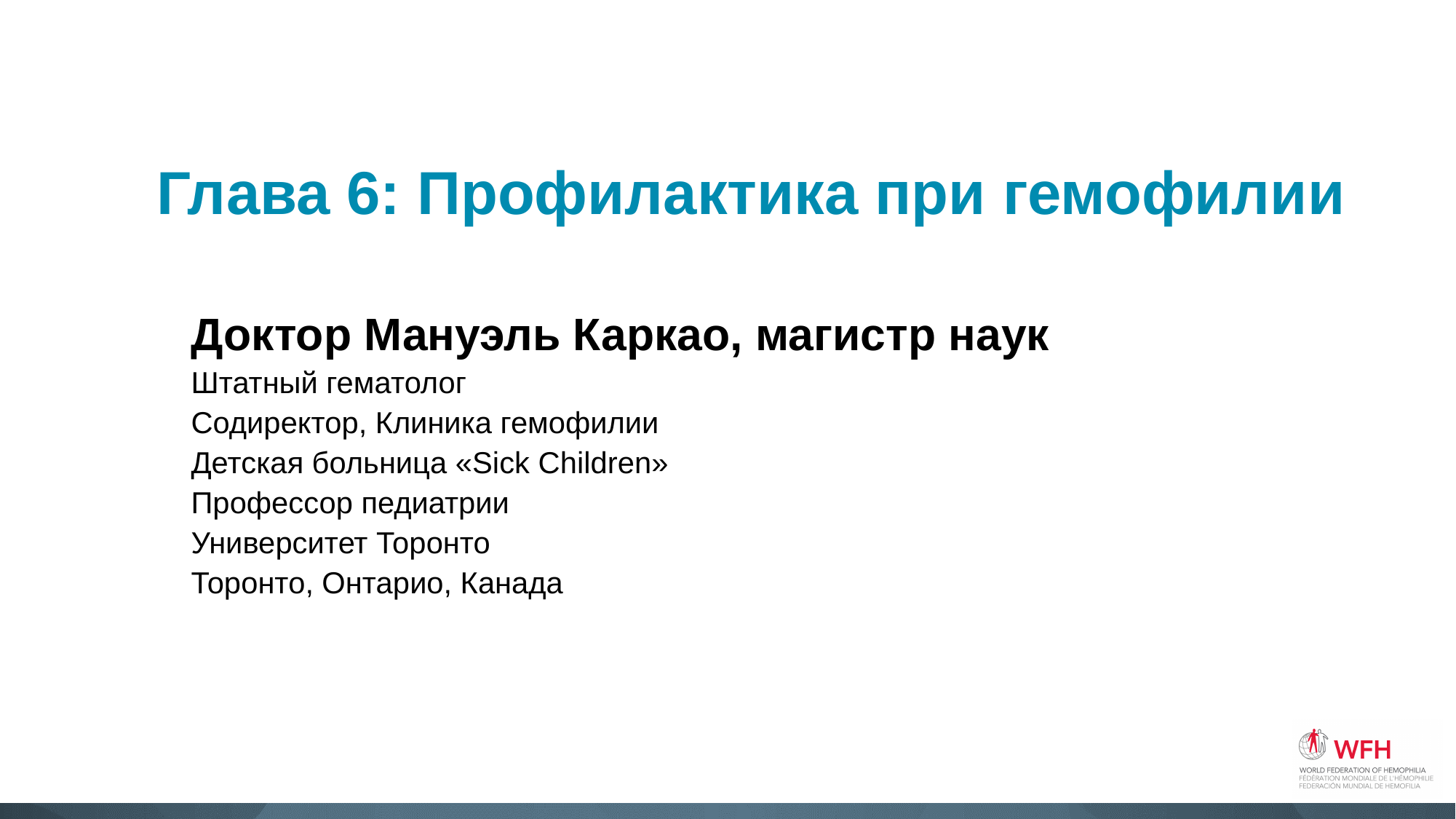

# Глава 6: Профилактика при гемофилии
Доктор Мануэль Каркао, магистр наук
Штатный гематолог
Содиректор, Клиника гемофилии
Детская больница «Sick Children»
Профессор педиатрии
Университет Торонто
Торонто, Онтарио, Канада